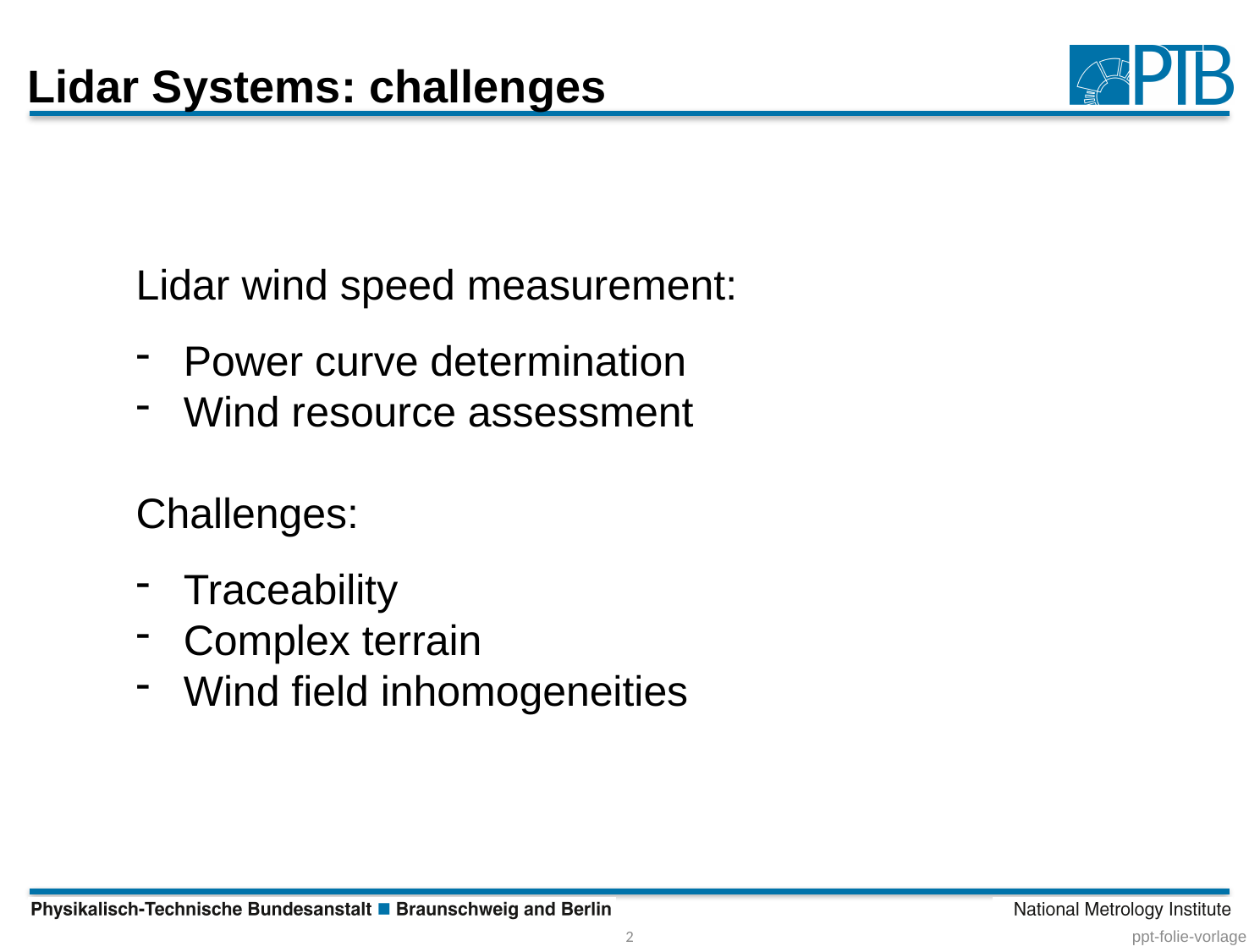

# Lidar Systems: challenges
Lidar wind speed measurement:

Power curve determination
Wind resource assessment

Challenges:

Traceability
Complex terrain
Wind field inhomogeneities
2
ppt-folie-vorlage